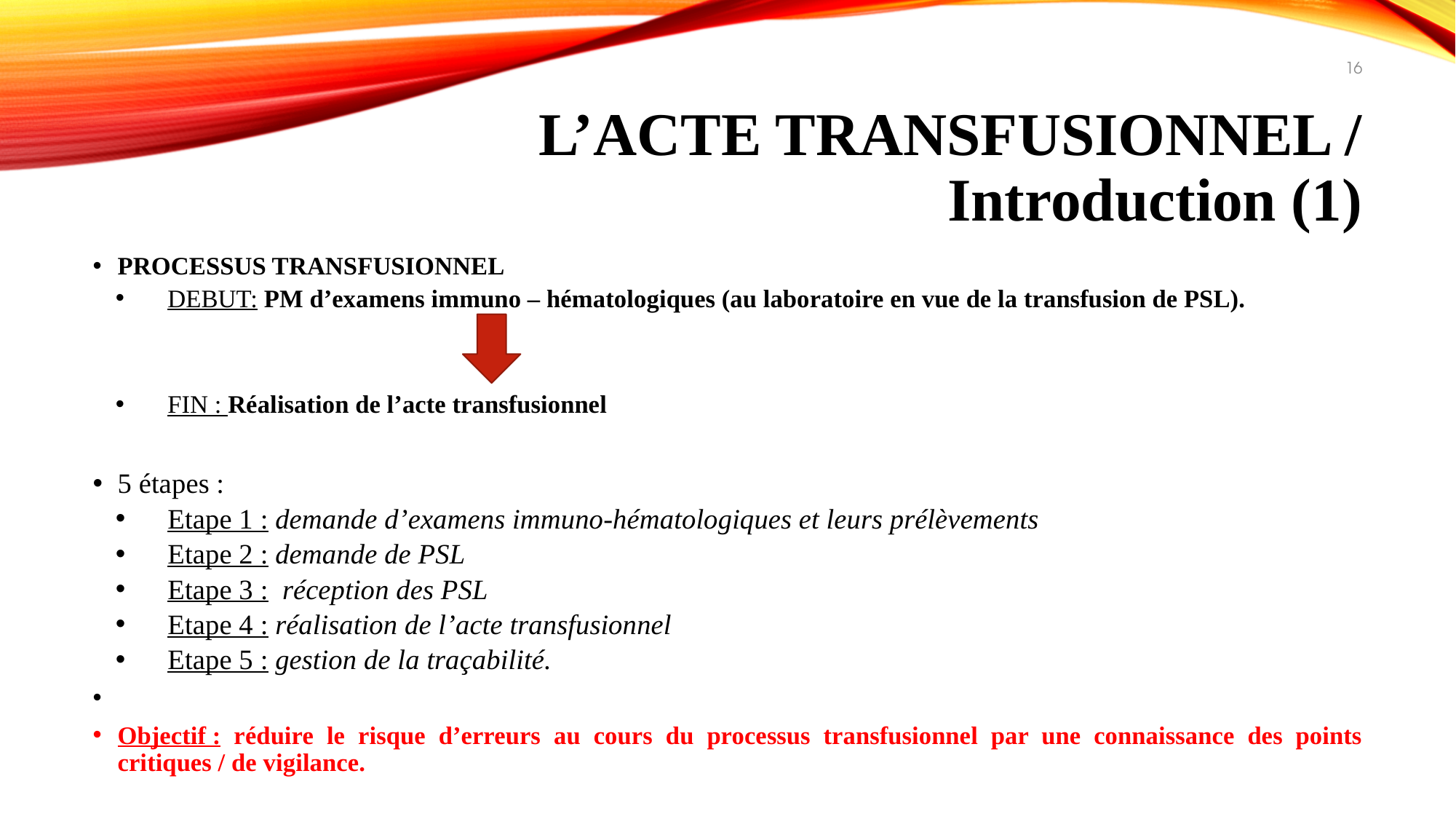

16
# L’acte transfusionnel / Introduction (1)
PROCESSUS TRANSFUSIONNEL
DEBUT: PM d’examens immuno – hématologiques (au laboratoire en vue de la transfusion de PSL).

FIN : Réalisation de l’acte transfusionnel

5 étapes :
Etape 1 : demande d’examens immuno-hématologiques et leurs prélèvements
Etape 2 : demande de PSL
Etape 3 :  réception des PSL
Etape 4 : réalisation de l’acte transfusionnel
Etape 5 : gestion de la traçabilité.

Objectif : réduire le risque d’erreurs au cours du processus transfusionnel par une connaissance des points critiques / de vigilance.